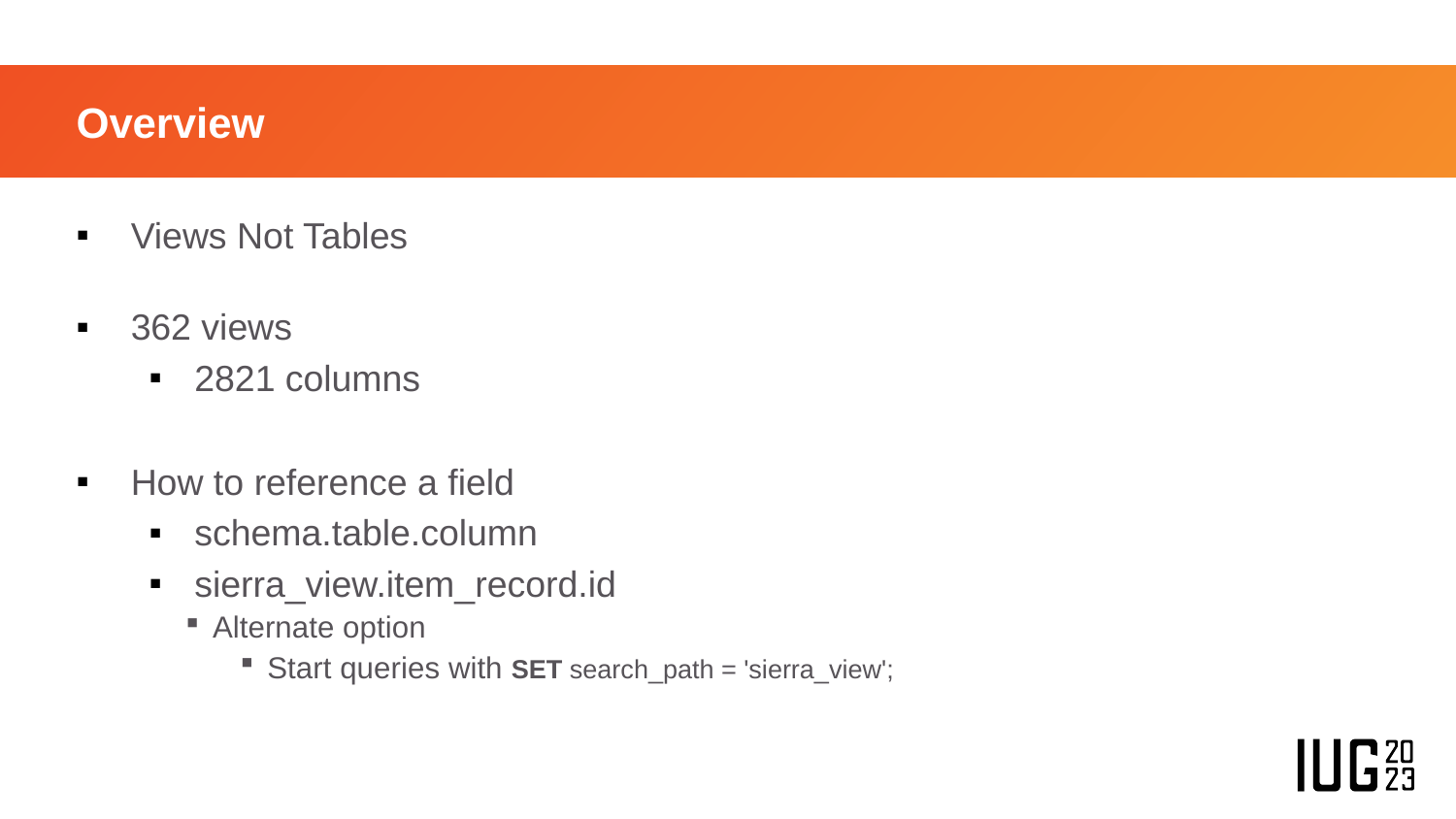

# Overview
Views Not Tables

362 views
2821 columns

How to reference a field
schema.table.column
sierra_view.item_record.id
Alternate option
Start queries with SET search_path = 'sierra_view';